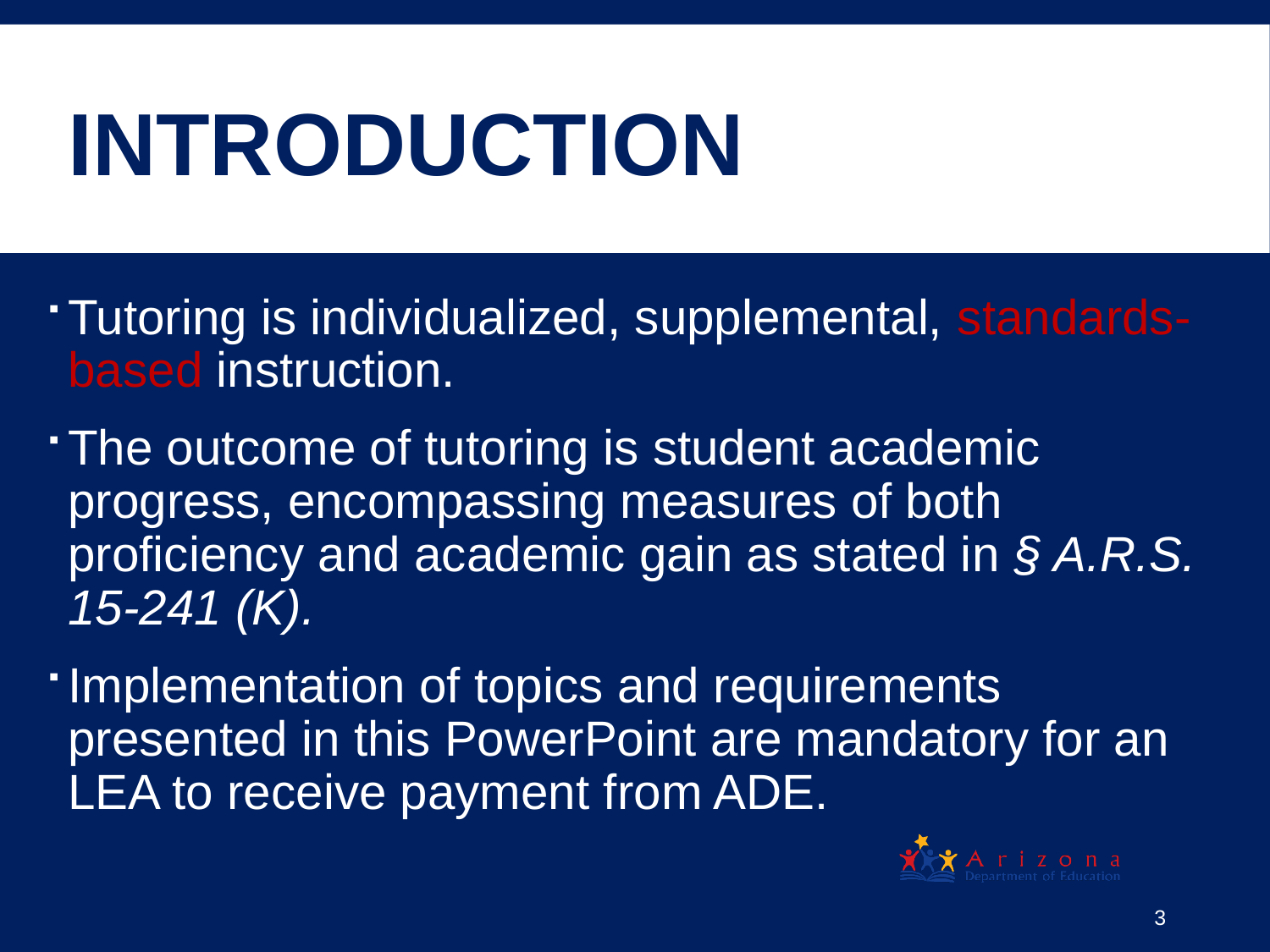

# Introduction
Tutoring is individualized, supplemental, standards-based instruction.
The outcome of tutoring is student academic progress, encompassing measures of both proficiency and academic gain as stated in § A.R.S. 15-241 (K).
Implementation of topics and requirements presented in this PowerPoint are mandatory for an LEA to receive payment from ADE.

3